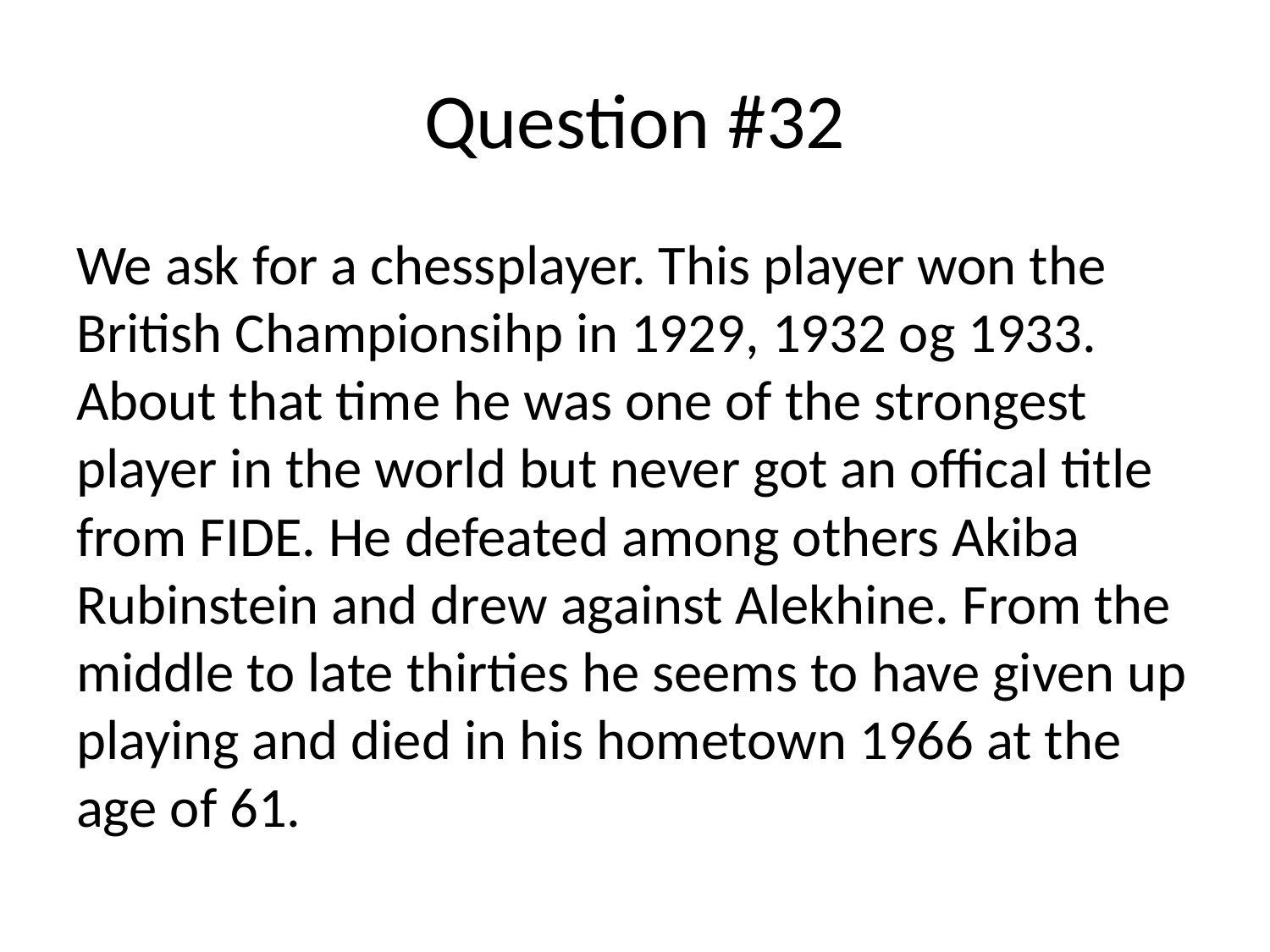

# Question #32
We ask for a chessplayer. This player won the British Championsihp in 1929, 1932 og 1933.  About that time he was one of the strongest player in the world but never got an offical title from FIDE. He defeated among others Akiba Rubinstein and drew against Alekhine. From the middle to late thirties he seems to have given up playing and died in his hometown 1966 at the age of 61.